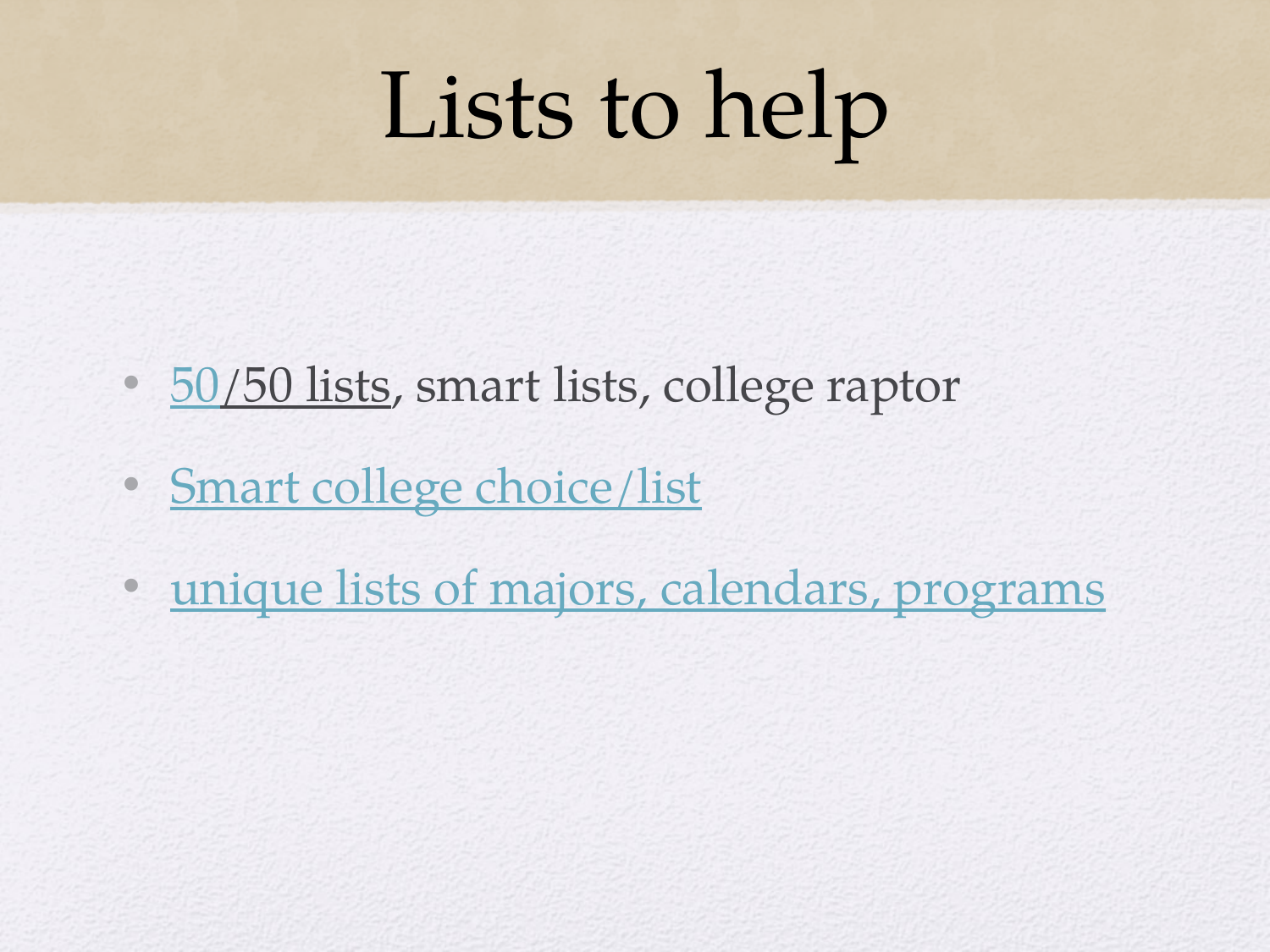

# Lists to help

50/50 lists, smart lists, college raptor
Smart college choice/list
unique lists of majors, calendars, programs